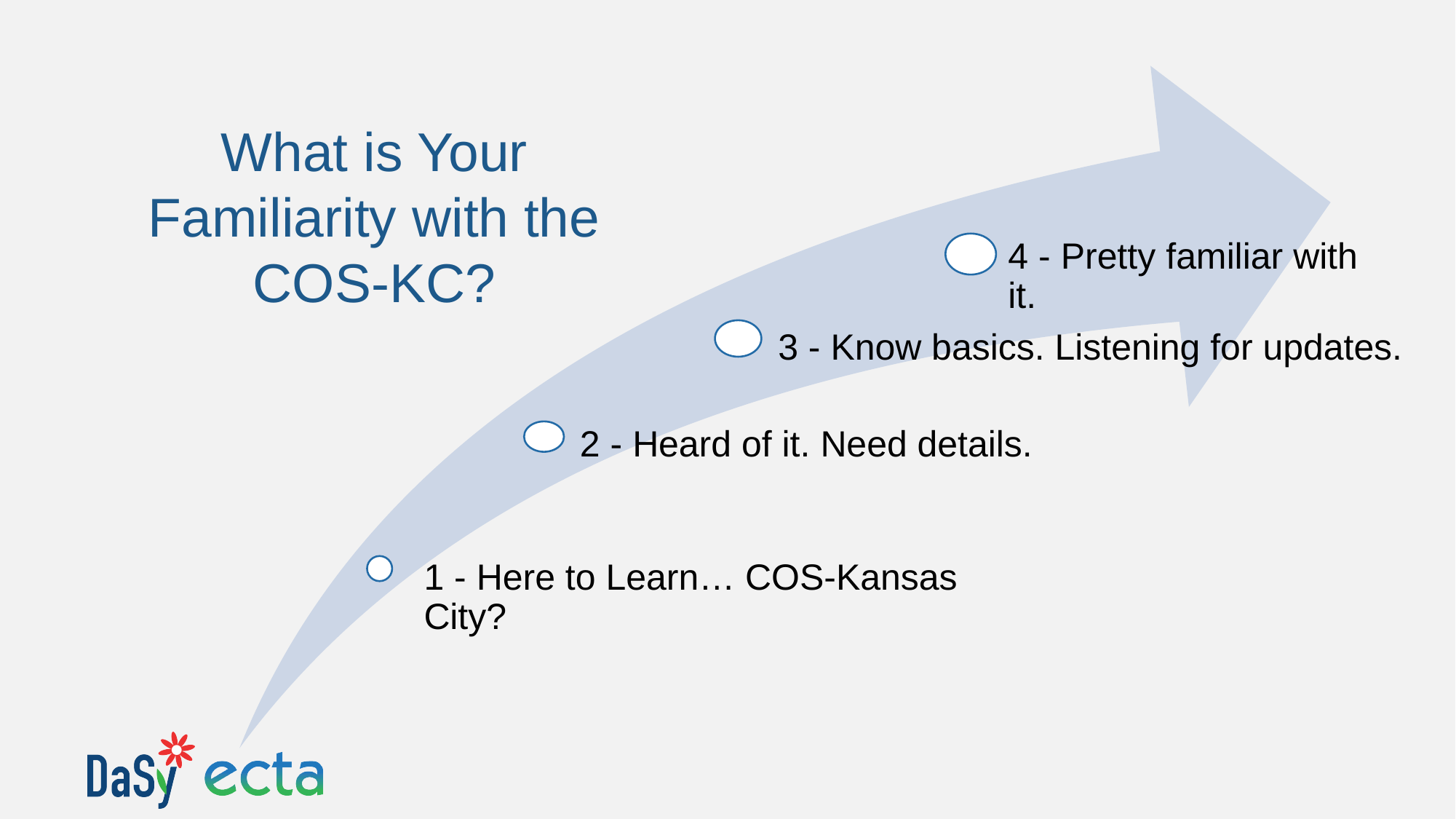

1 - Here to Learn… COS-Kansas City?
2 - Heard of it. Need details.
3 - Know basics. Listening for updates.
4 - Pretty familiar with it.
# What is Your Familiarity with the COS-KC?